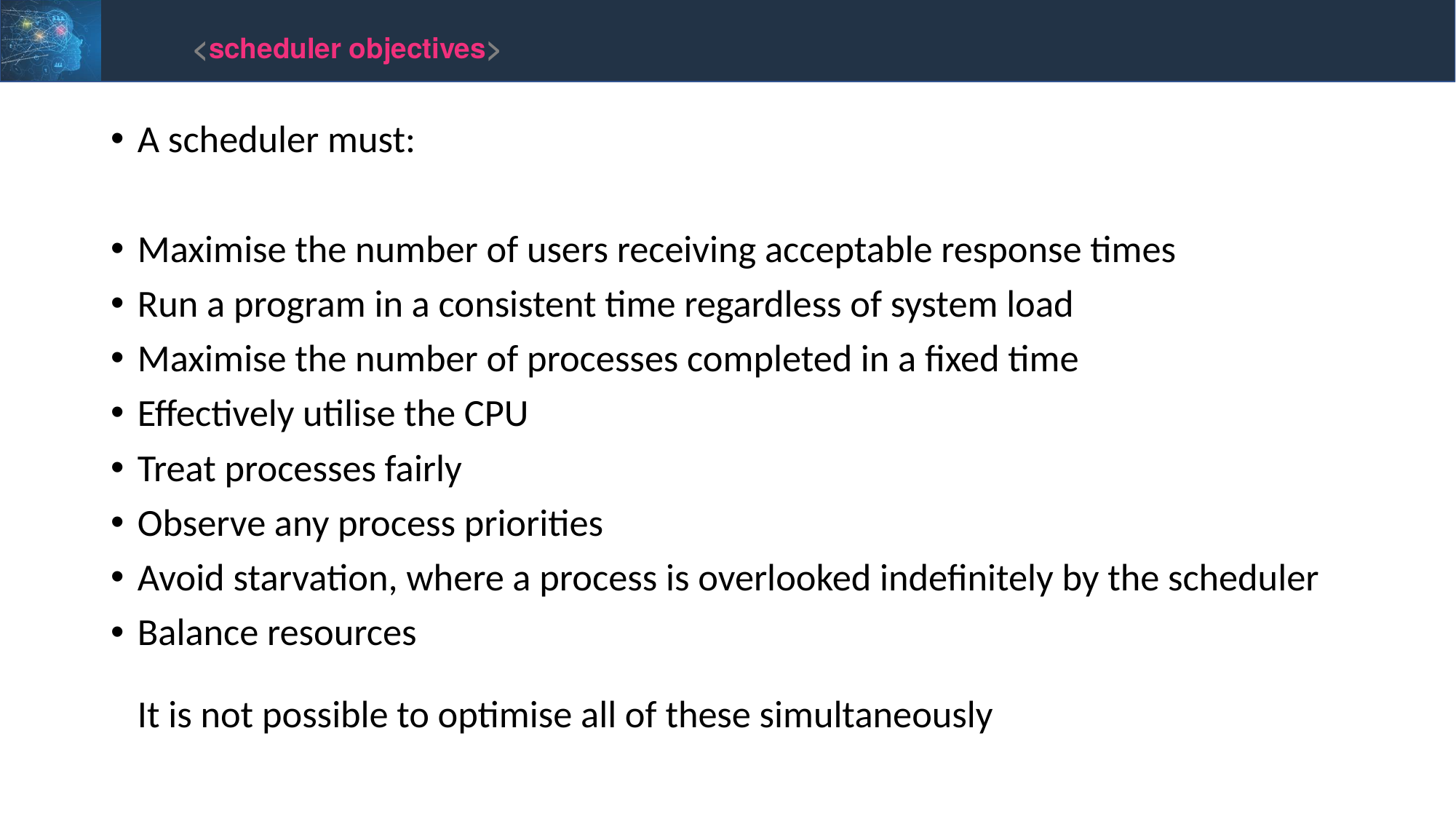

<scheduler objectives>
A scheduler must:

Maximise the number of users receiving acceptable response times
Run a program in a consistent time regardless of system load
Maximise the number of processes completed in a fixed time
Effectively utilise the CPU
Treat processes fairly
Observe any process priorities
Avoid starvation, where a process is overlooked indefinitely by the scheduler
Balance resources
It is not possible to optimise all of these simultaneously